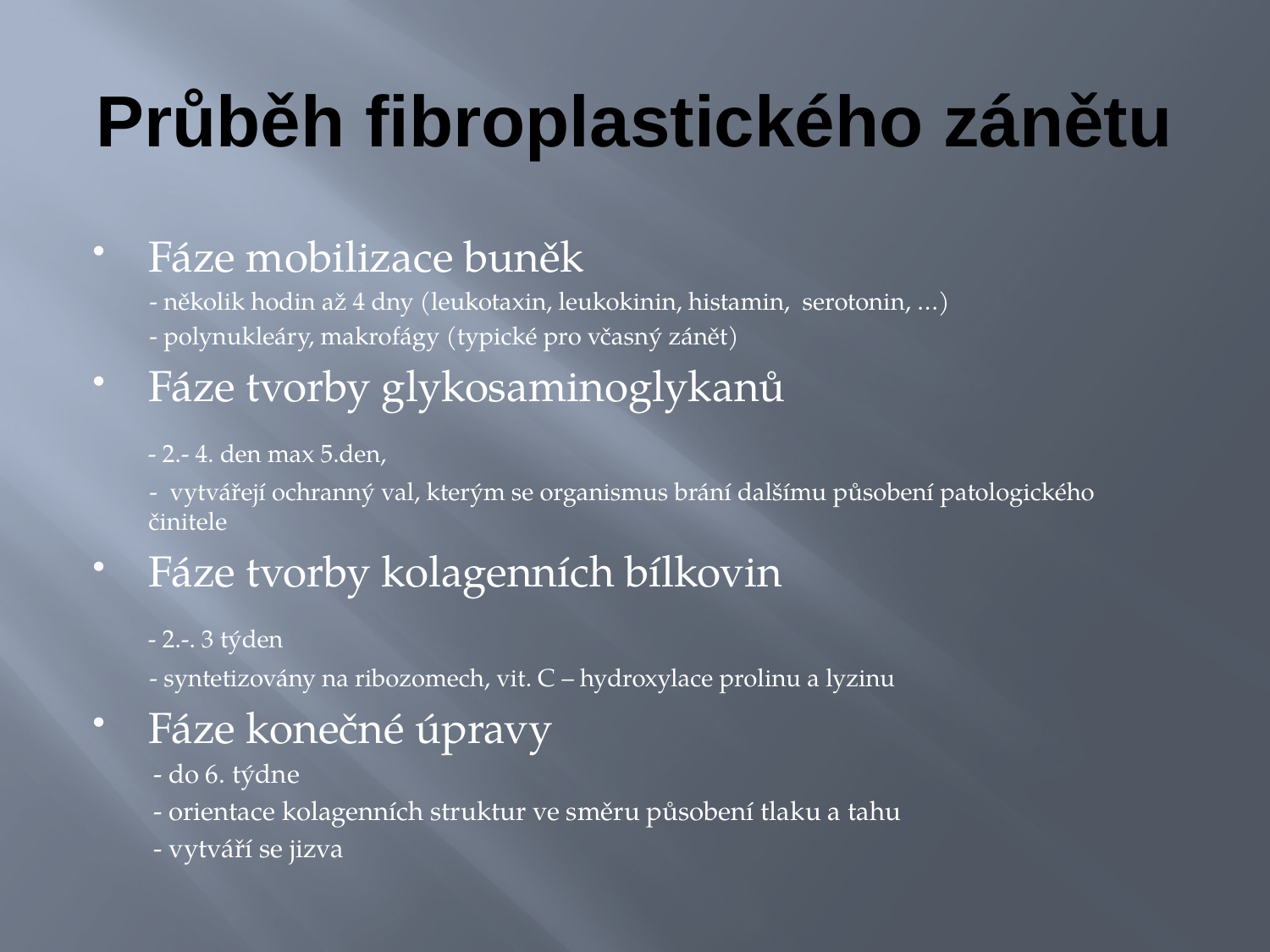

# Průběh fibroplastického zánětu
Fáze mobilizace buněk
         - několik hodin až 4 dny (leukotaxin, leukokinin, histamin,  serotonin, …)
         - polynukleáry, makrofágy (typické pro včasný zánět)
Fáze tvorby glykosaminoglykanů
     - 2.- 4. den max 5.den,
         -  vytvářejí ochranný val, kterým se organismus brání dalšímu působení patologického     činitele
Fáze tvorby kolagenních bílkovin
     - 2.-. 3 týden
         - syntetizovány na ribozomech, vit. C – hydroxylace prolinu a lyzinu
Fáze konečné úpravy
         - do 6. týdne
         - orientace kolagenních struktur ve směru působení tlaku a tahu
         - vytváří se jizva